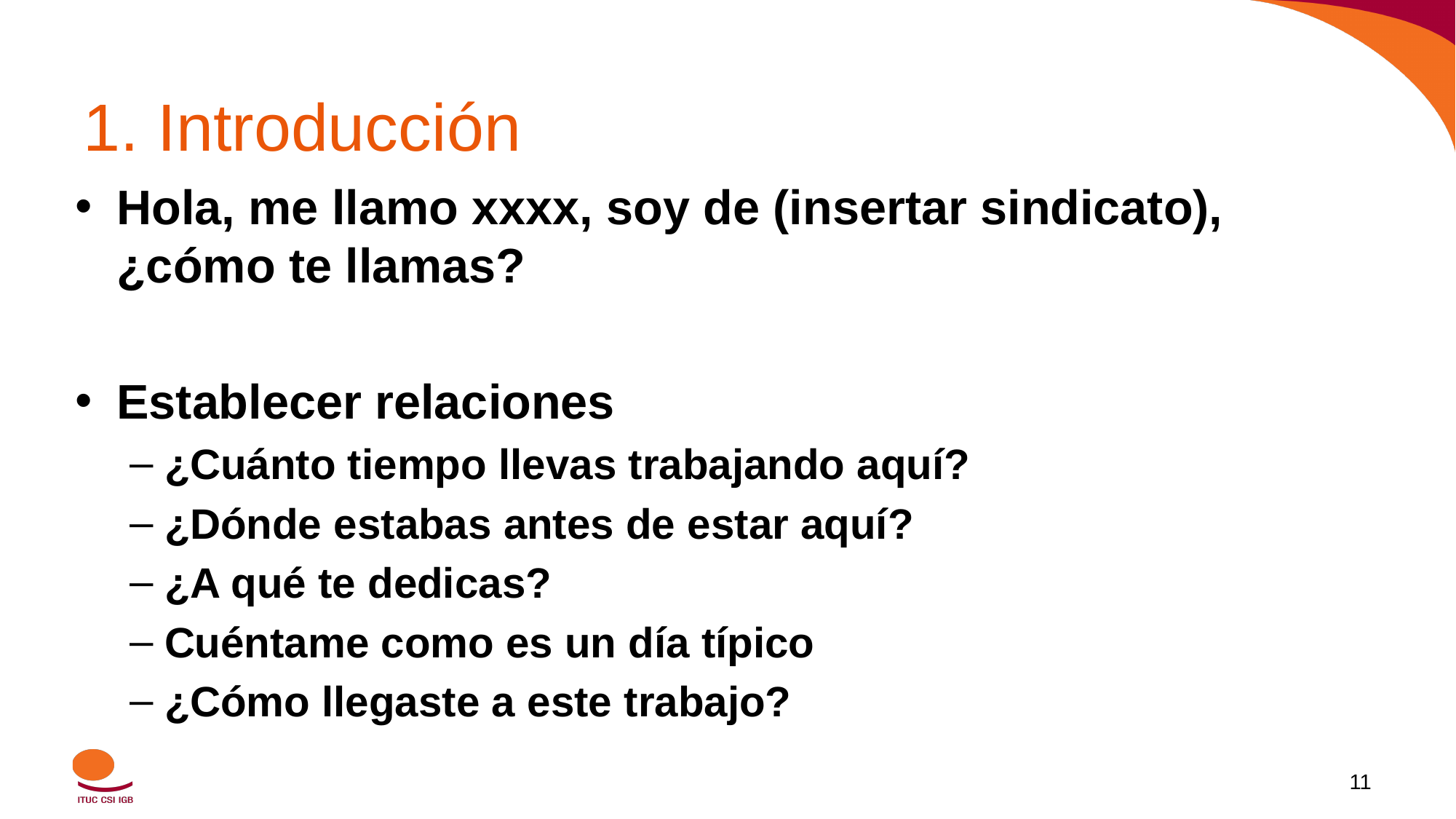

# 1. Introducción
Hola, me llamo xxxx, soy de (insertar sindicato), ¿cómo te llamas?

Establecer relaciones
¿Cuánto tiempo llevas trabajando aquí?
¿Dónde estabas antes de estar aquí?
¿A qué te dedicas?
Cuéntame como es un día típico
¿Cómo llegaste a este trabajo?

11